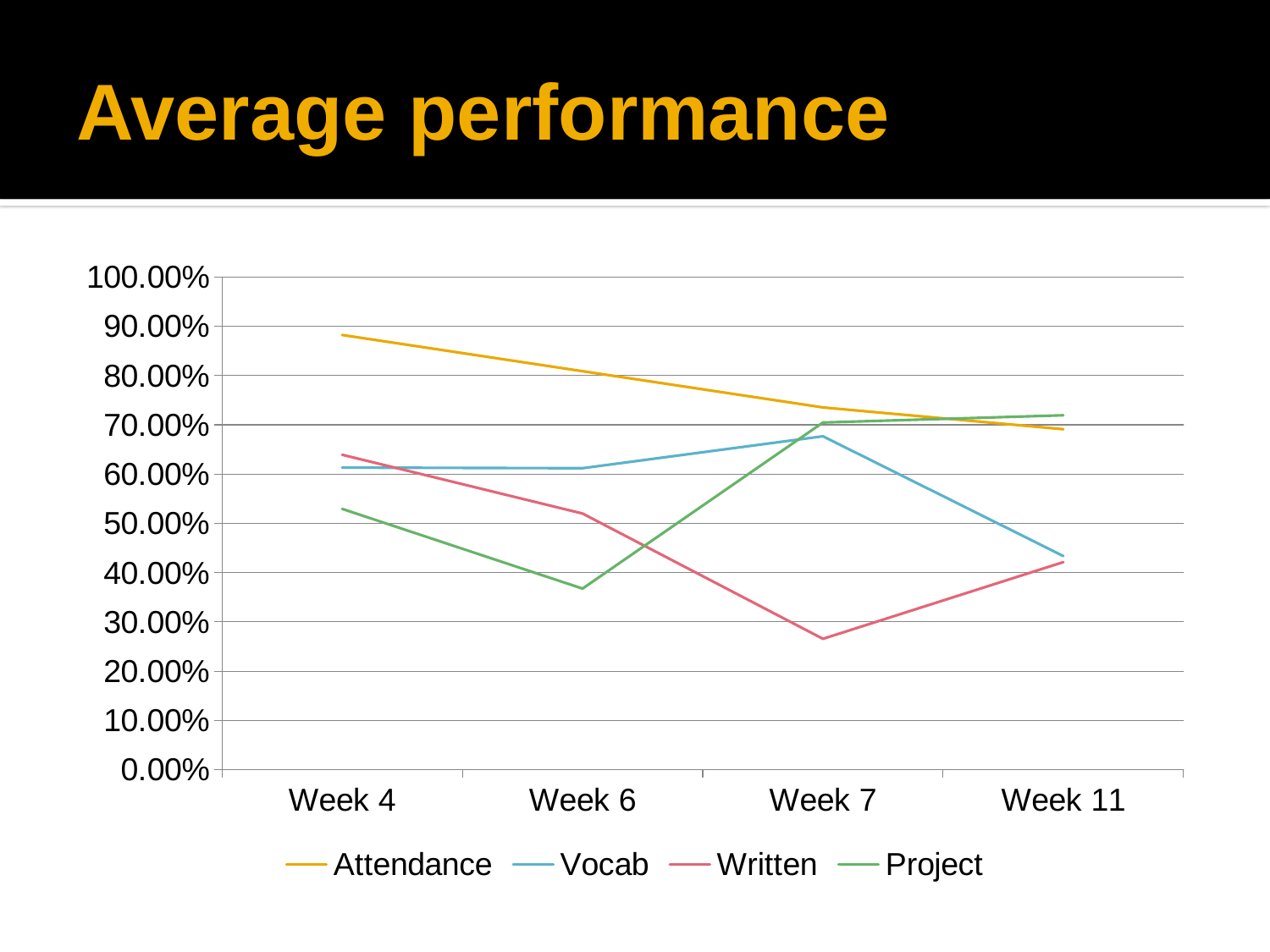

# Average performance

### Chart

| Category | Attendance | Vocab | Written | Project |
|---|---|---|---|---|
| Week 4 | 0.8823529411764706 | 0.613265306122449 | 0.6392857142857142 | 0.5294117647058825 |
| Week 6 | 0.8088235294117647 | 0.6120689655172413 | 0.52 | 0.3676470588235294 |
| Week 7 | 0.7352941176470589 | 0.6768542682926829 | 0.265625 | 0.7047058823529413 |
| Week 11 | 0.6911764705882353 | 0.4336734693877551 | 0.42142857142857143 | 0.7194117647058825 |